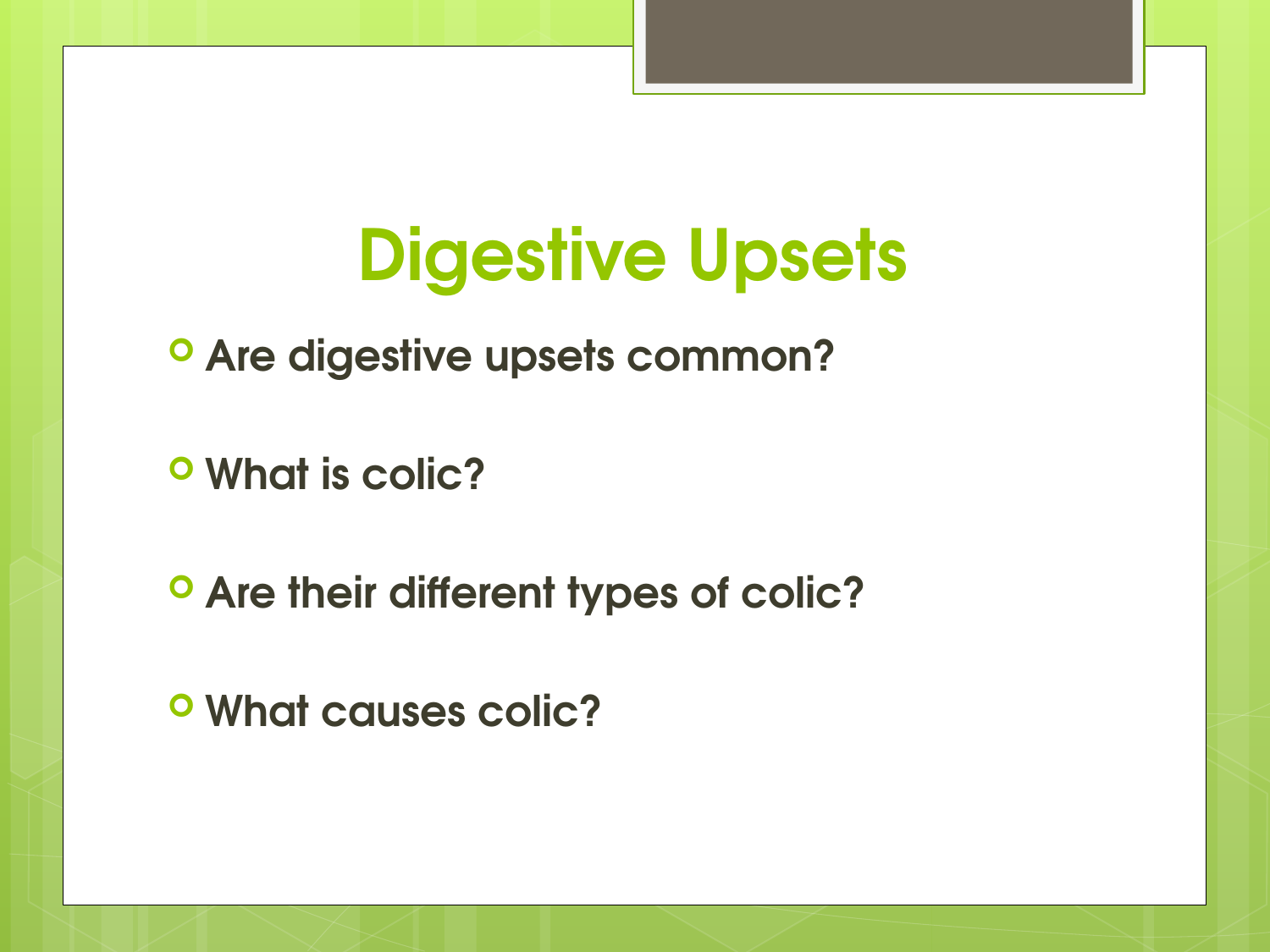

# Digestive Upsets
Are digestive upsets common?

What is colic?

Are their different types of colic?

What causes colic?